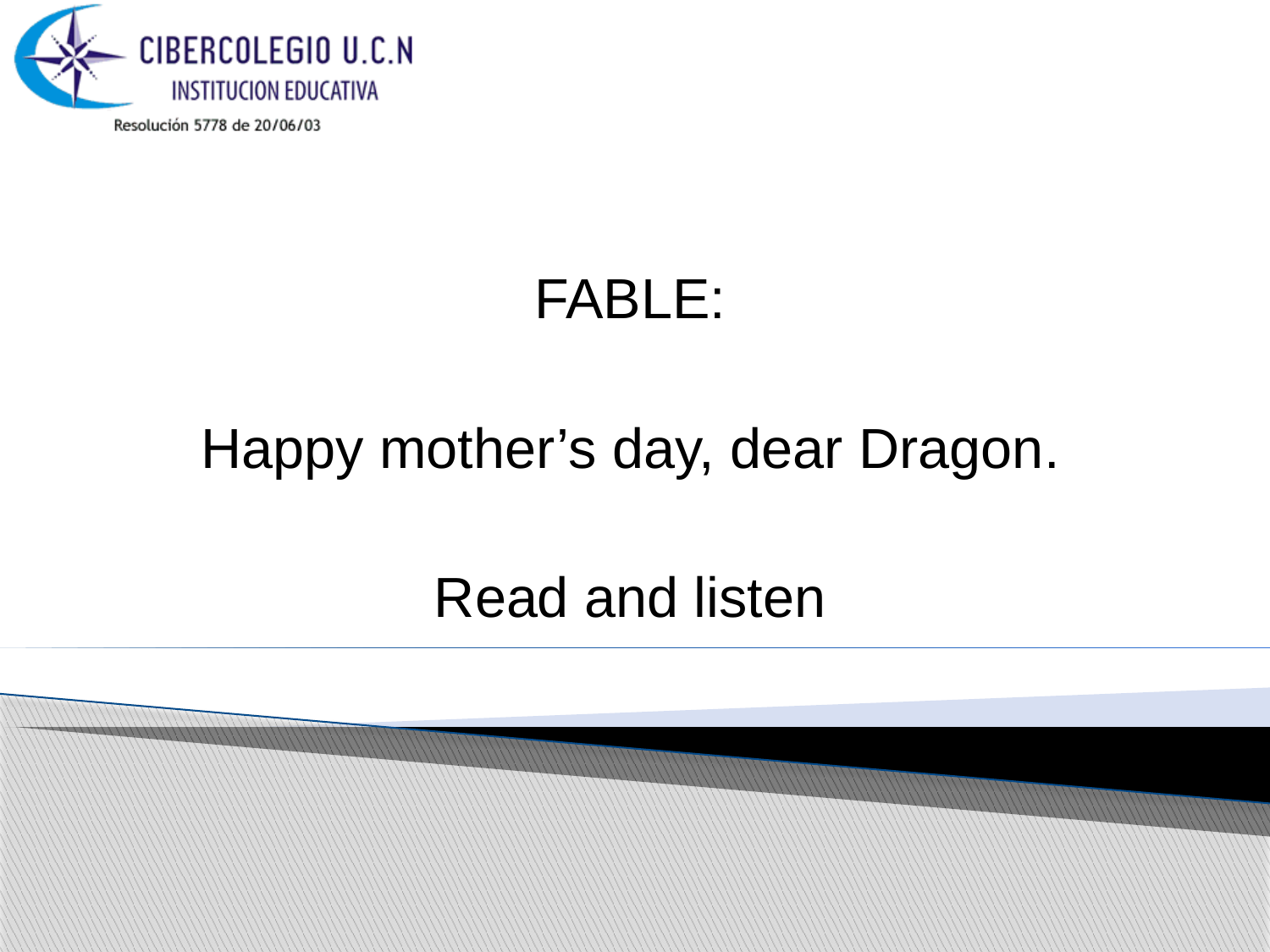

FABLE:

Happy mother’s day, dear Dragon.

Read and listen